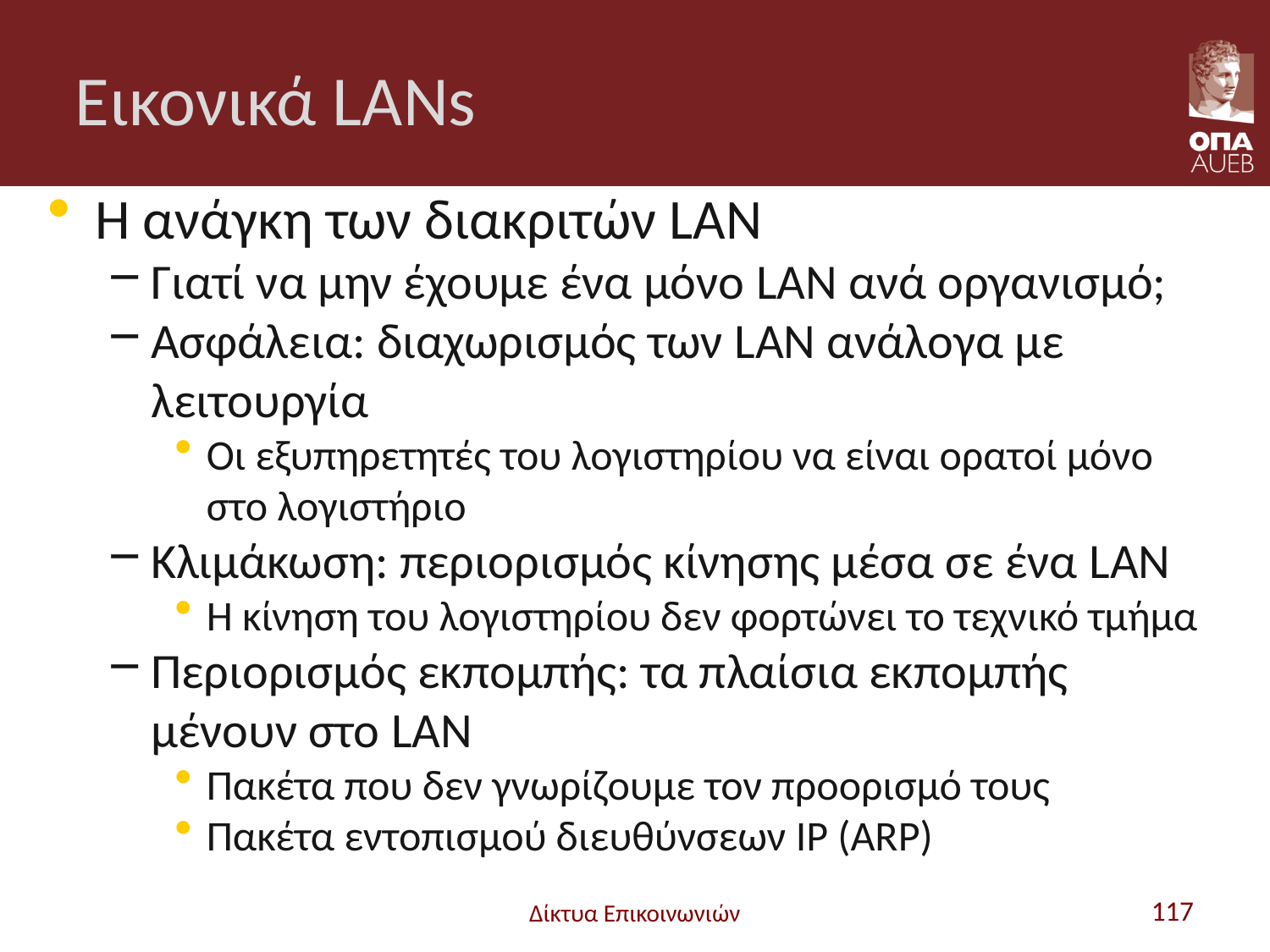

# Εικονικά LANs
Η ανάγκη των διακριτών LAN
Γιατί να μην έχουμε ένα μόνο LAN ανά οργανισμό;
Ασφάλεια: διαχωρισμός των LAN ανάλογα με λειτουργία
Οι εξυπηρετητές του λογιστηρίου να είναι ορατοί μόνο στο λογιστήριο
Κλιμάκωση: περιορισμός κίνησης μέσα σε ένα LAN
Η κίνηση του λογιστηρίου δεν φορτώνει το τεχνικό τμήμα
Περιορισμός εκπομπής: τα πλαίσια εκπομπής μένουν στο LAN
Πακέτα που δεν γνωρίζουμε τον προορισμό τους
Πακέτα εντοπισμού διευθύνσεων IP (ARP)

Δίκτυα Επικοινωνιών
117